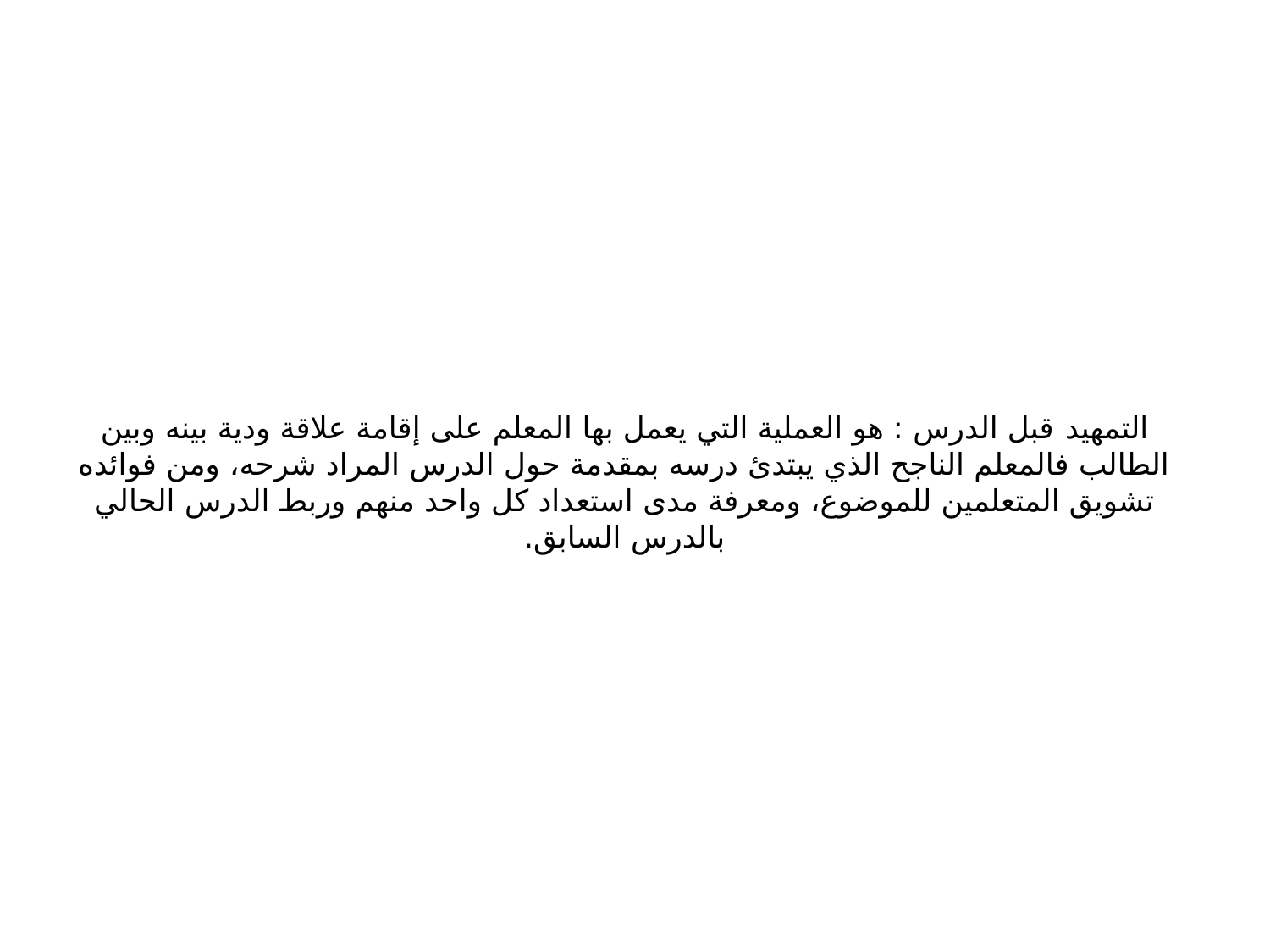

# التمهيد قبل الدرس : هو العملية التي يعمل بها المعلم على إقامة علاقة ودية بينه وبين الطالب فالمعلم الناجح الذي يبتدئ درسه بمقدمة حول الدرس المراد شرحه، ومن فوائده تشويق المتعلمين للموضوع، ومعرفة مدى استعداد كل واحد منهم وربط الدرس الحالي بالدرس السابق.